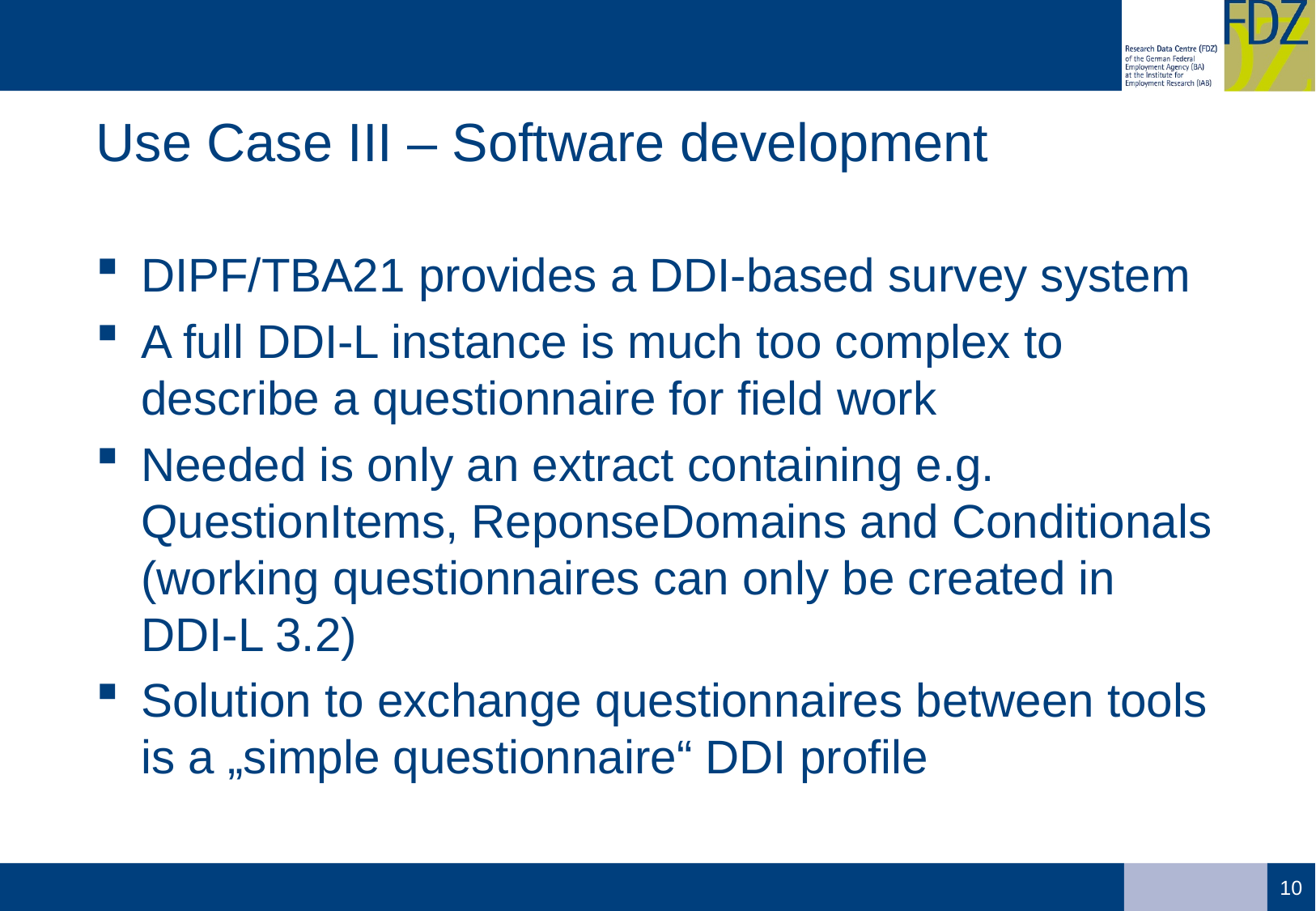

# Use Case III – Software development
DIPF/TBA21 provides a DDI-based survey system
A full DDI-L instance is much too complex to describe a questionnaire for field work
Needed is only an extract containing e.g. QuestionItems, ReponseDomains and Conditionals (working questionnaires can only be created in DDI-L 3.2)
Solution to exchange questionnaires between tools is a „simple questionnaire“ DDI profile
10